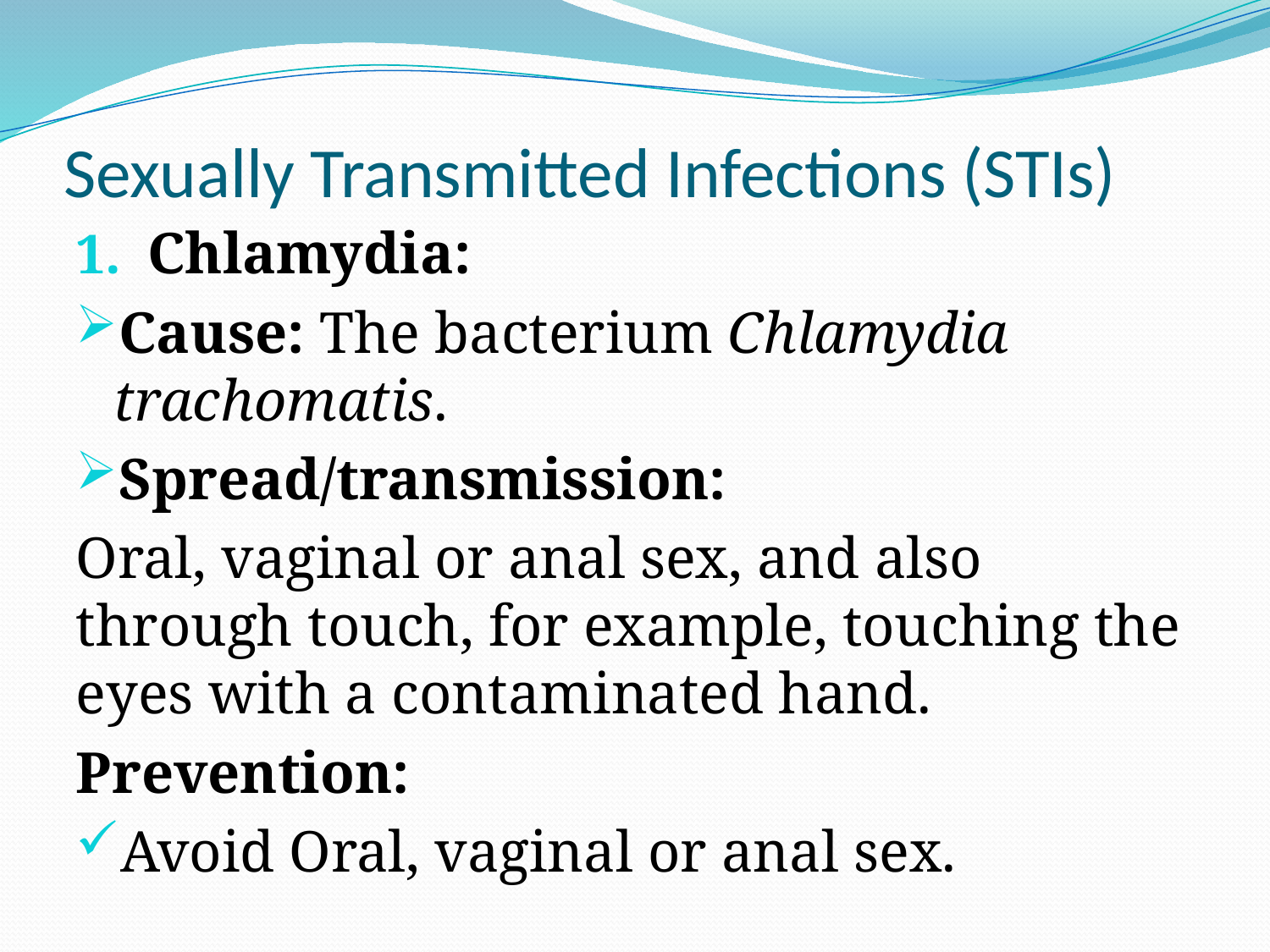

# Sexually Transmitted Infections (STIs)
Chlamydia:
Cause: The bacterium Chlamydia trachomatis.
Spread/transmission:
Oral, vaginal or anal sex, and also through touch, for example, touching the eyes with a contaminated hand.
Prevention:
Avoid Oral, vaginal or anal sex.